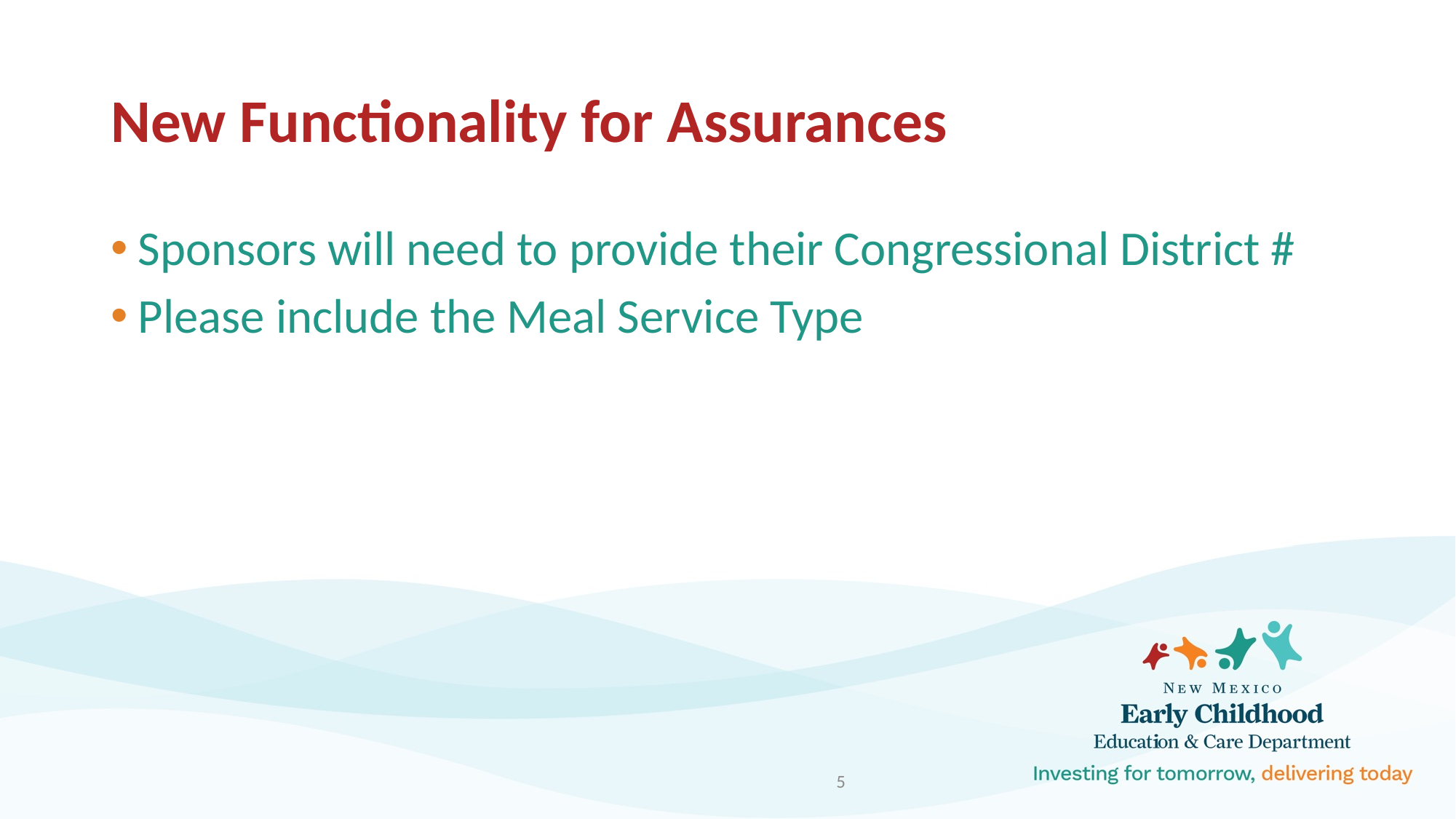

# New Functionality for Assurances
Sponsors will need to provide their Congressional District #
Please include the Meal Service Type

5